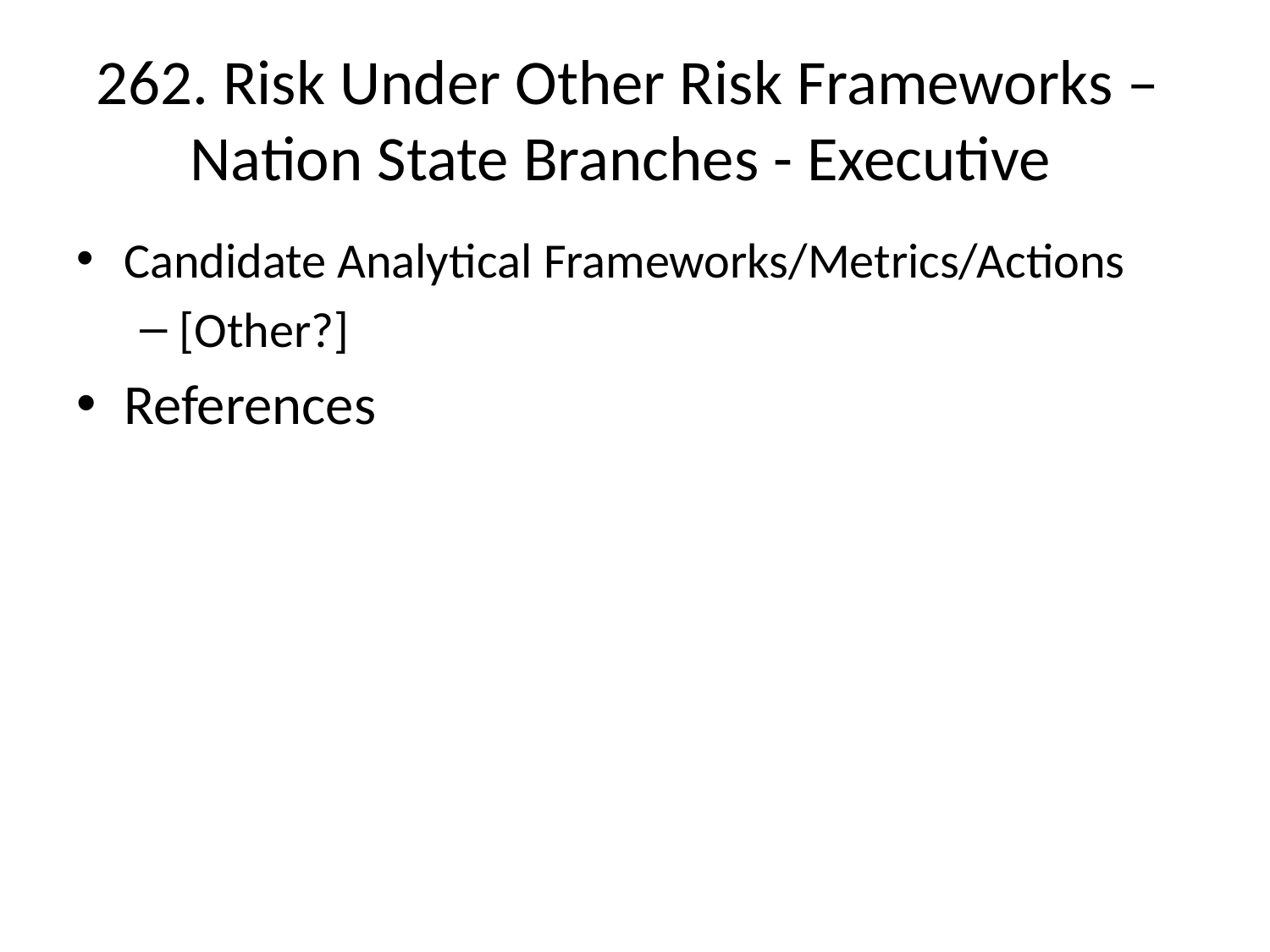

# 262. Risk Under Other Risk Frameworks – Nation State Branches - Executive
Candidate Analytical Frameworks/Metrics/Actions
[Other?]
References